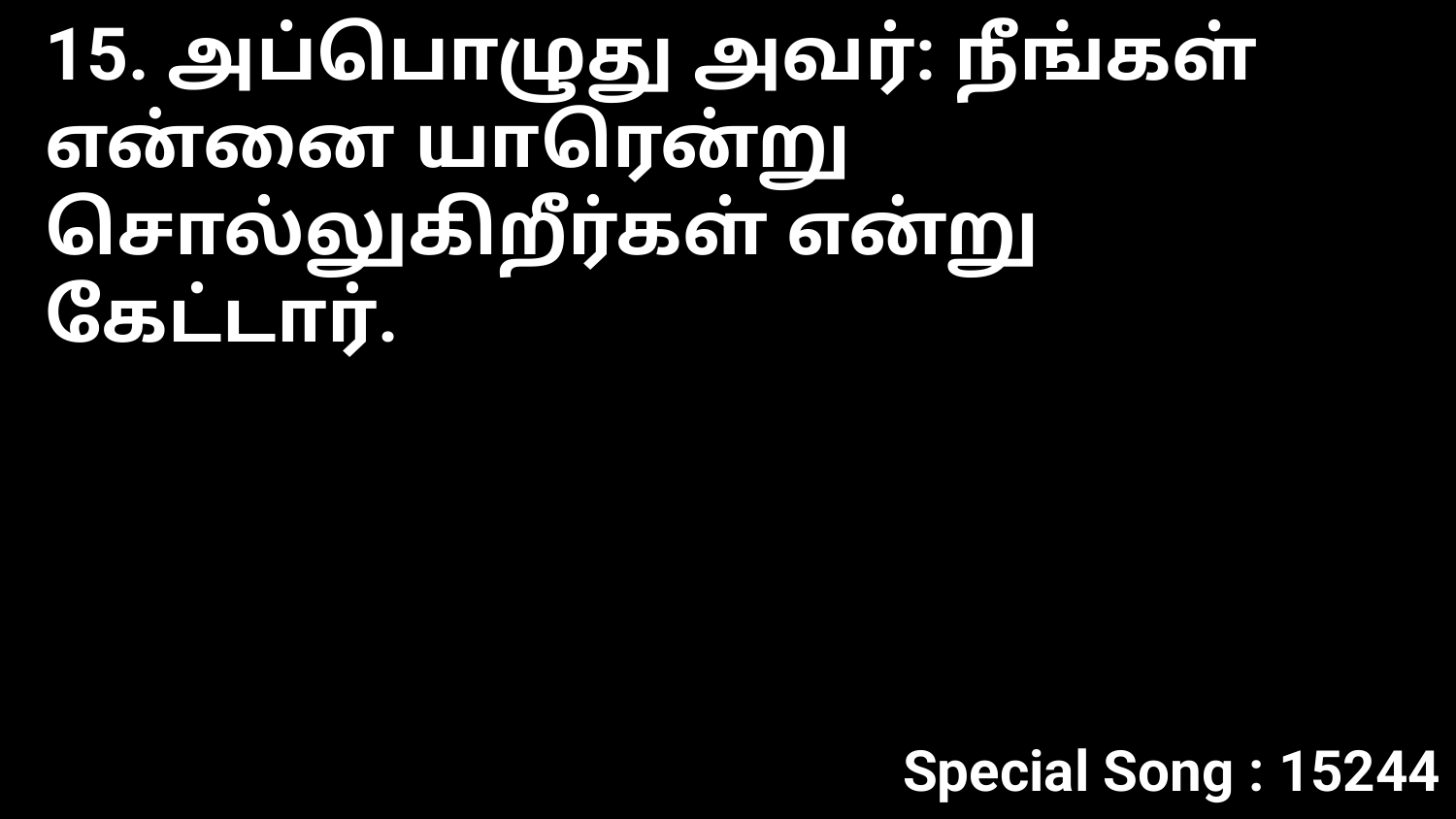

15. அப்பொழுது அவர்: நீங்கள் என்னை யாரென்று சொல்லுகிறீர்கள் என்று கேட்டார்.

Special Song : 15244